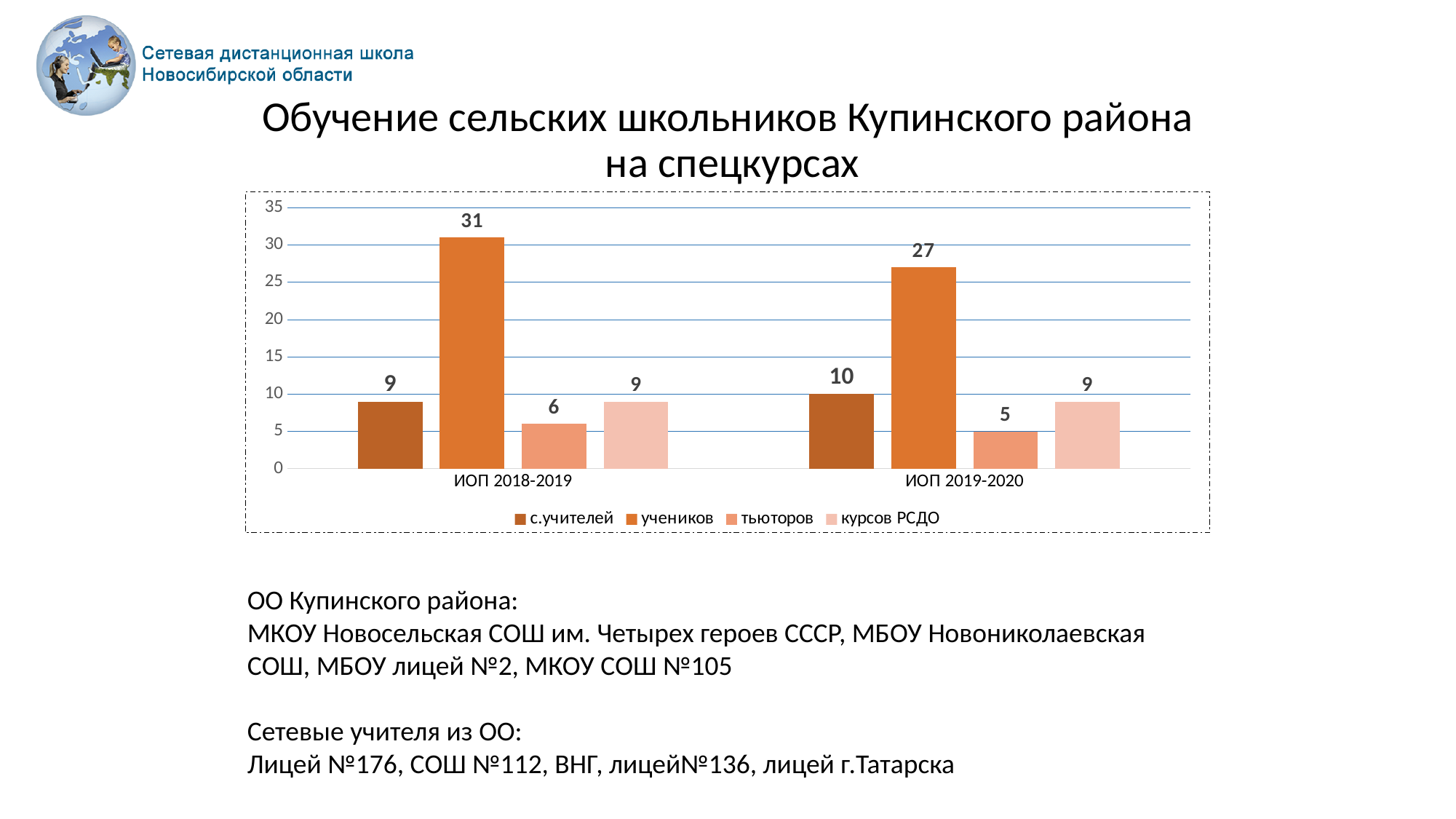

Обучение сельских школьников Купинского района
 на спецкурсах

### Chart

| Category | с.учителей | учеников | тьюторов | курсов РСДО |
|---|---|---|---|---|
| ИОП 2018-2019 | 9.0 | 31.0 | 6.0 | 9.0 |
| ИОП 2019-2020 | 10.0 | 27.0 | 5.0 | 9.0 |
ОО Купинского района:
МКОУ Новосельская СОШ им. Четырех героев СССР, МБОУ Новониколаевская СОШ, МБОУ лицей №2, МКОУ СОШ №105

Сетевые учителя из ОО:
Лицей №176, СОШ №112, ВНГ, лицей№136, лицей г.Татарска